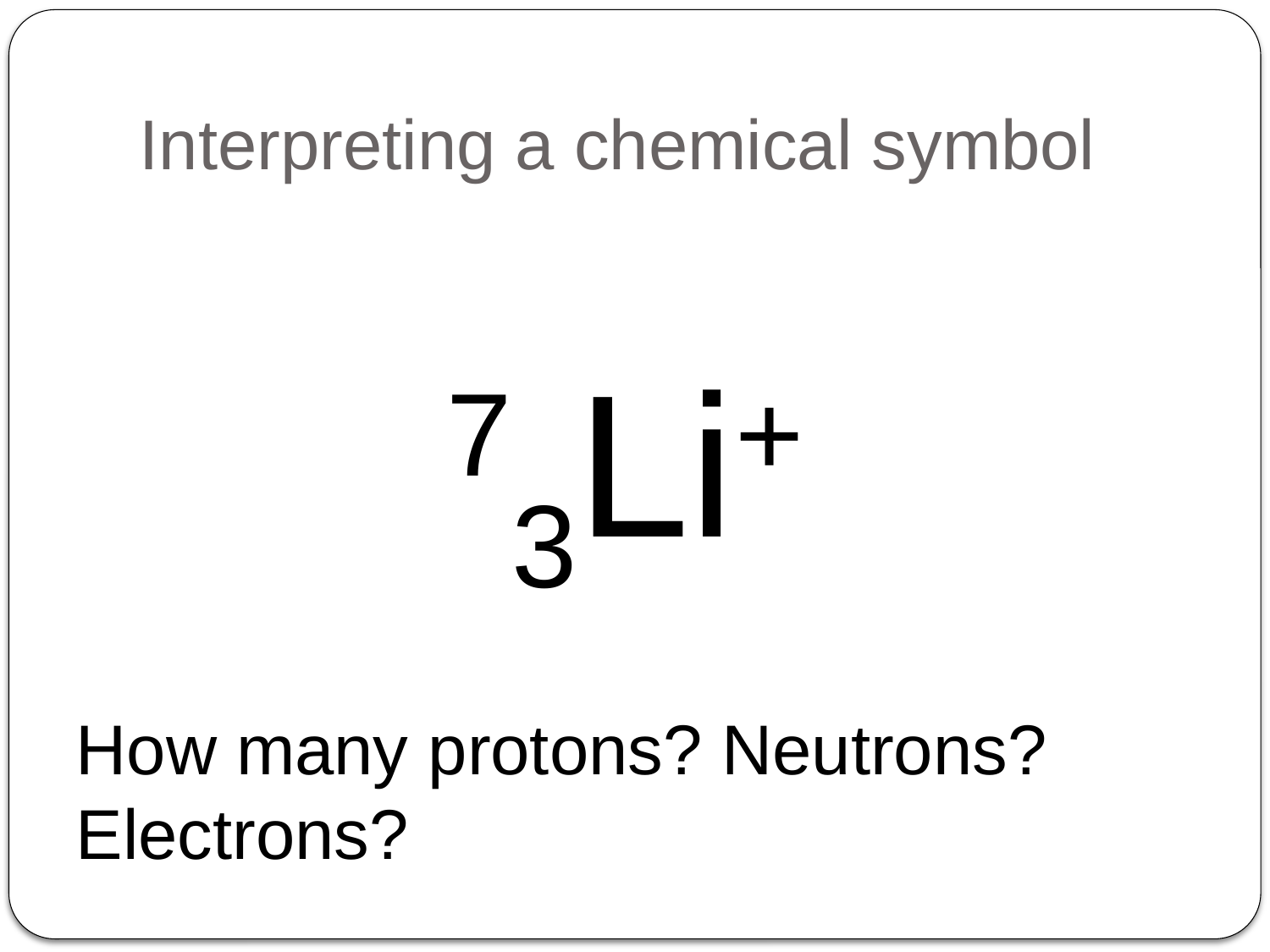

# Interpreting a chemical symbol
73Li+
How many protons? Neutrons? Electrons?